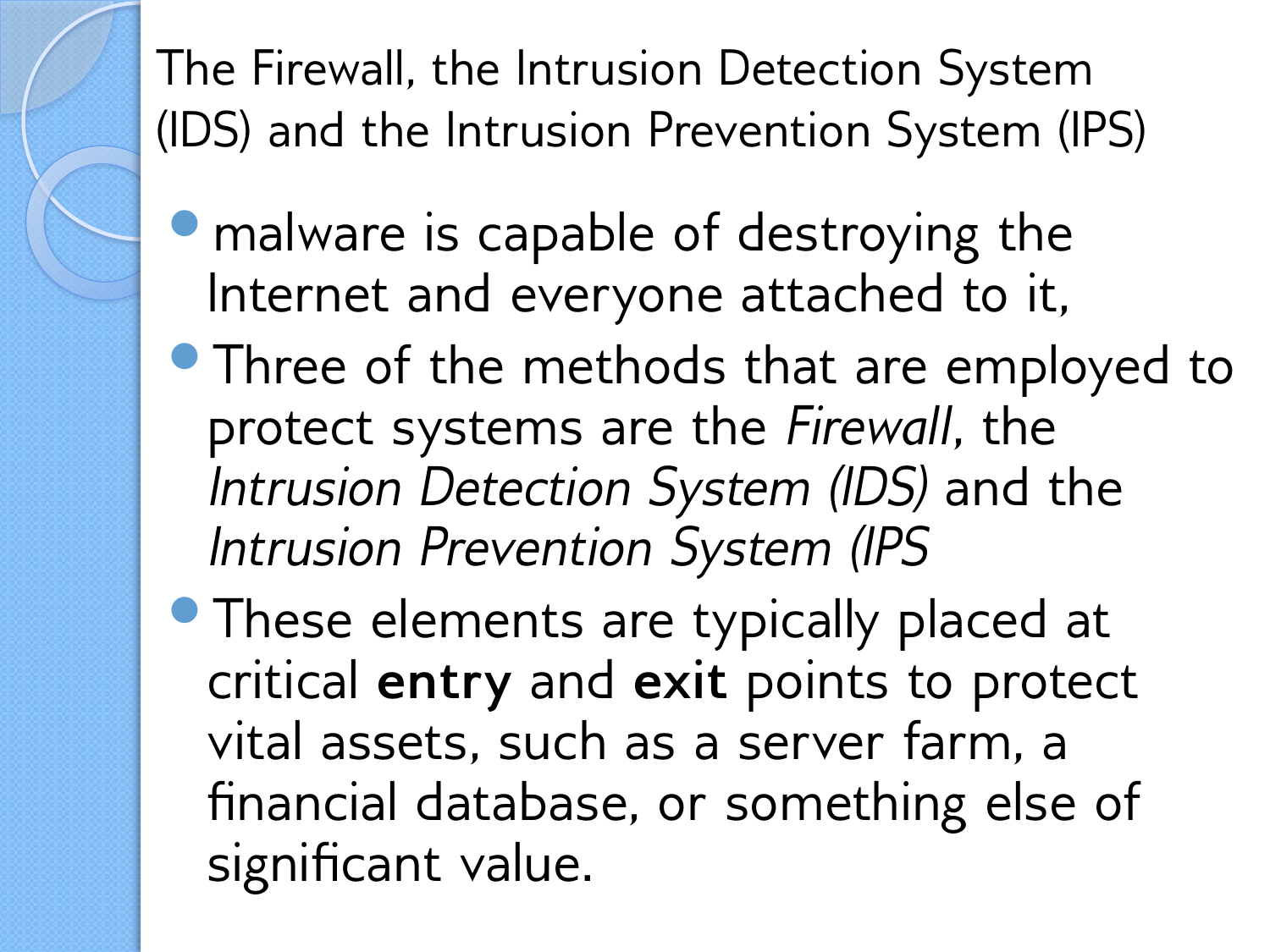

# The Firewall, the Intrusion Detection System (IDS) and the Intrusion Prevention System (IPS)
malware is capable of destroying the Internet and everyone attached to it,
Three of the methods that are employed to protect systems are the Firewall, the Intrusion Detection System (IDS) and the Intrusion Prevention System (IPS
These elements are typically placed at critical entry and exit points to protect vital assets, such as a server farm, a financial database, or something else of significant value.
.